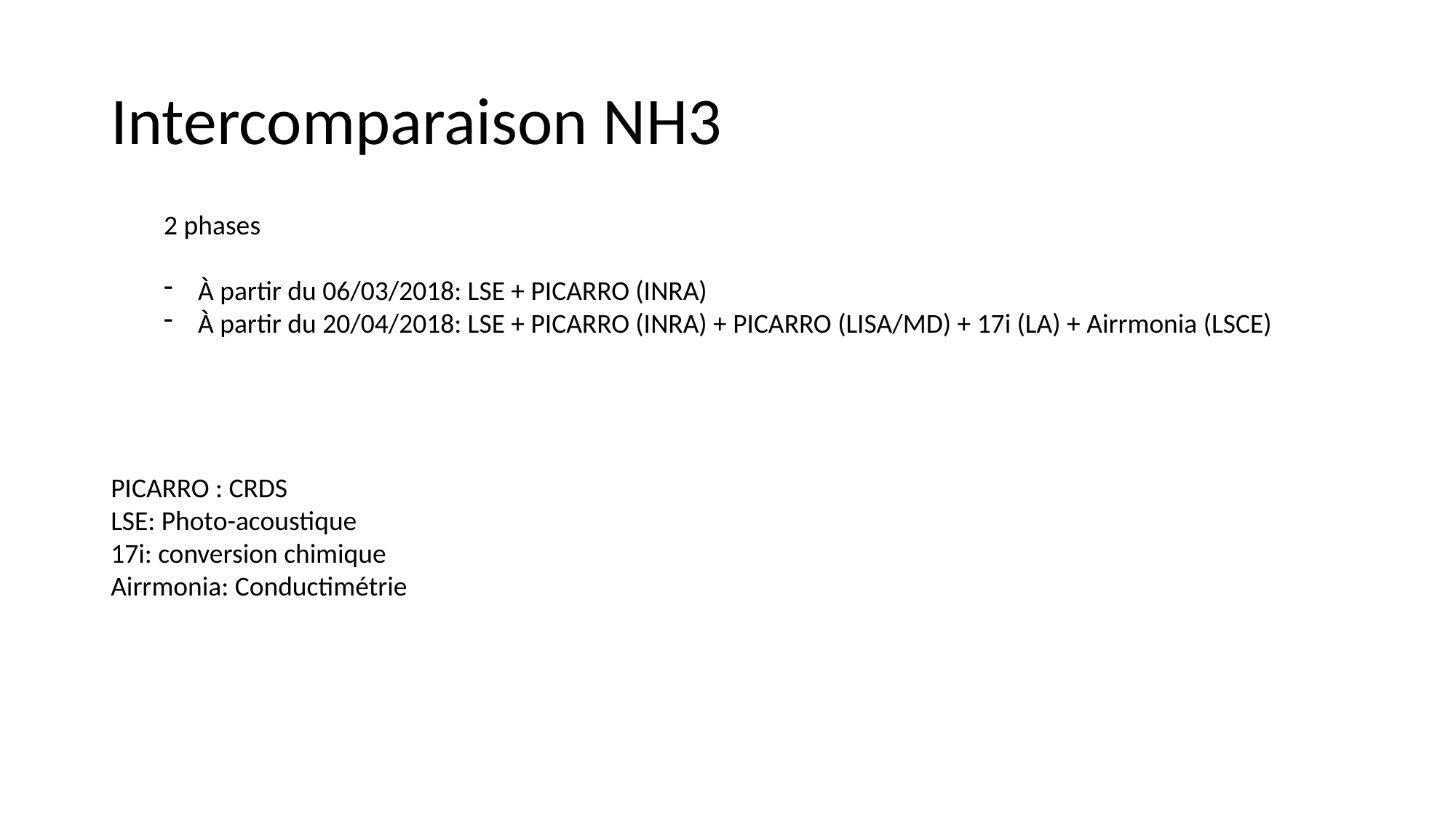

# Intercomparaison NH3
2 phases

À partir du 06/03/2018: LSE + PICARRO (INRA)
À partir du 20/04/2018: LSE + PICARRO (INRA) + PICARRO (LISA/MD) + 17i (LA) + Airrmonia (LSCE)

PICARRO : CRDS
LSE: Photo-acoustique
17i: conversion chimique
Airrmonia: Conductimétrie